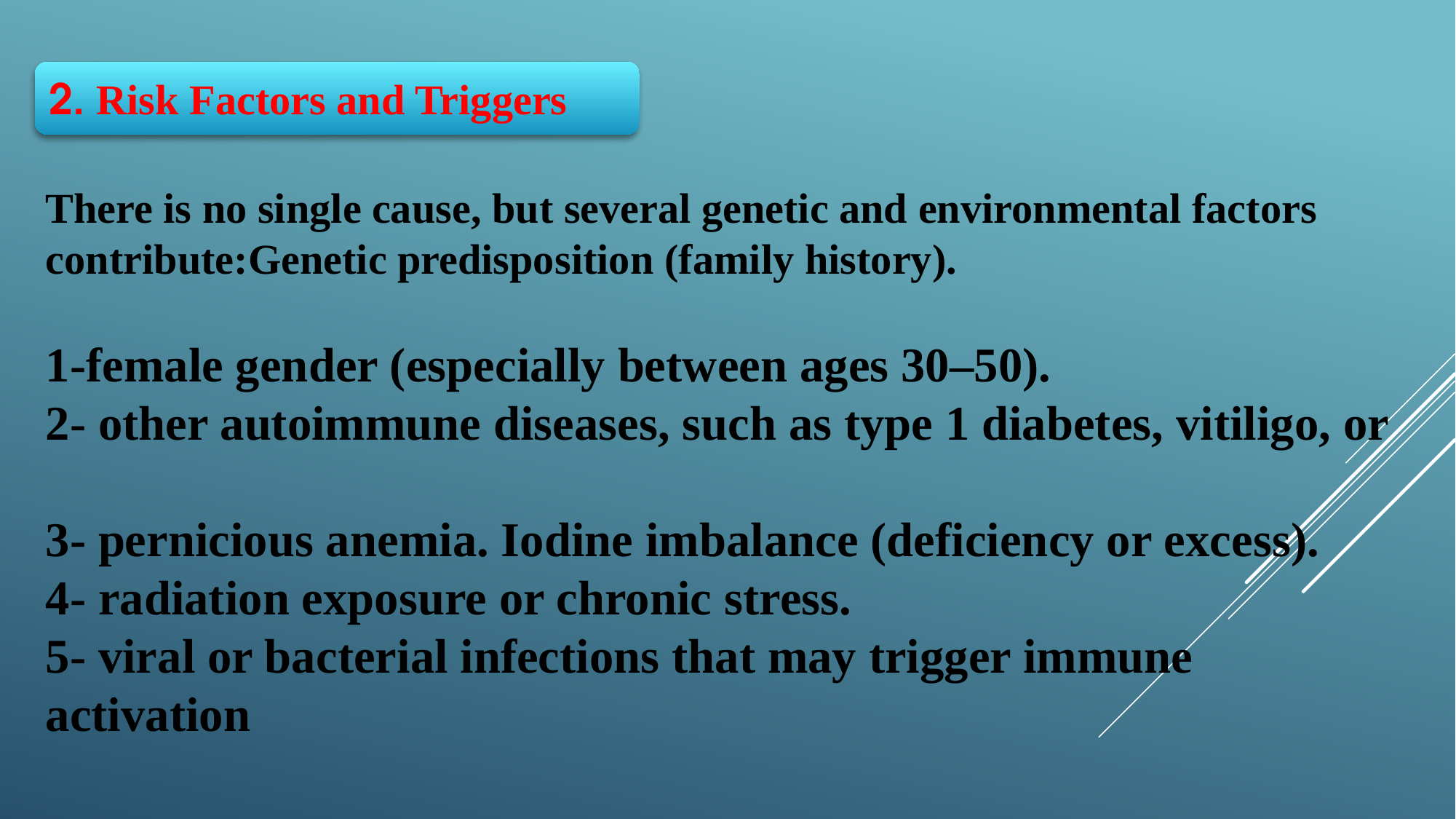

2. Risk Factors and Triggers
There is no single cause, but several genetic and environmental factors contribute:Genetic predisposition (family history).
1-female gender (especially between ages 30–50).
2- other autoimmune diseases, such as type 1 diabetes, vitiligo, or
3- pernicious anemia. Iodine imbalance (deficiency or excess).
4- radiation exposure or chronic stress.
5- viral or bacterial infections that may trigger immune activation